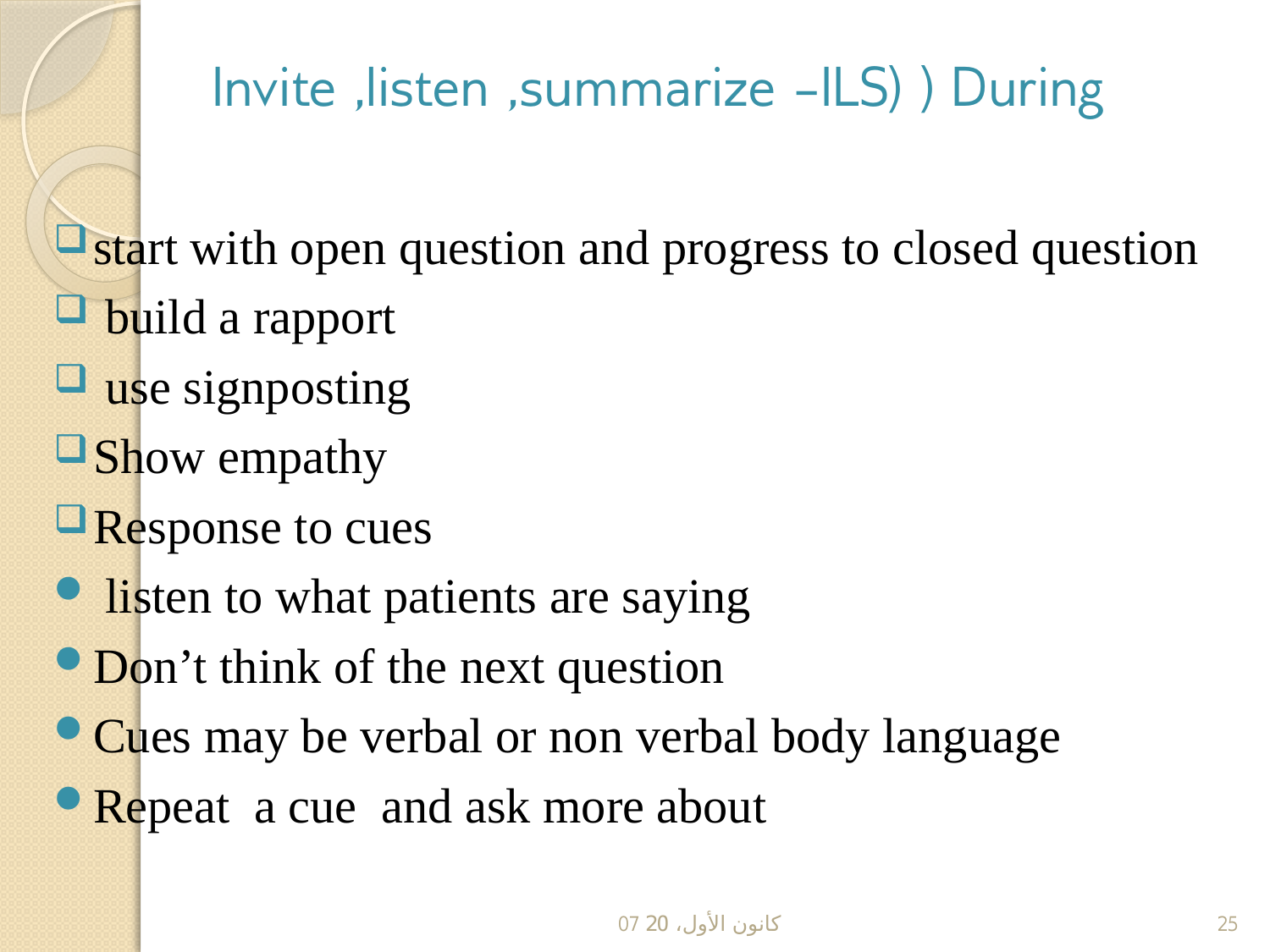

# Invite ,listen ,summarize –ILS) ) During

start with open question and progress to closed question
 build a rapport
 use signposting
Show empathy
Response to cues
 listen to what patients are saying
Don’t think of the next question
Cues may be verbal or non verbal body language
Repeat  a cue  and ask more about

07 كانون الأول، 20
25